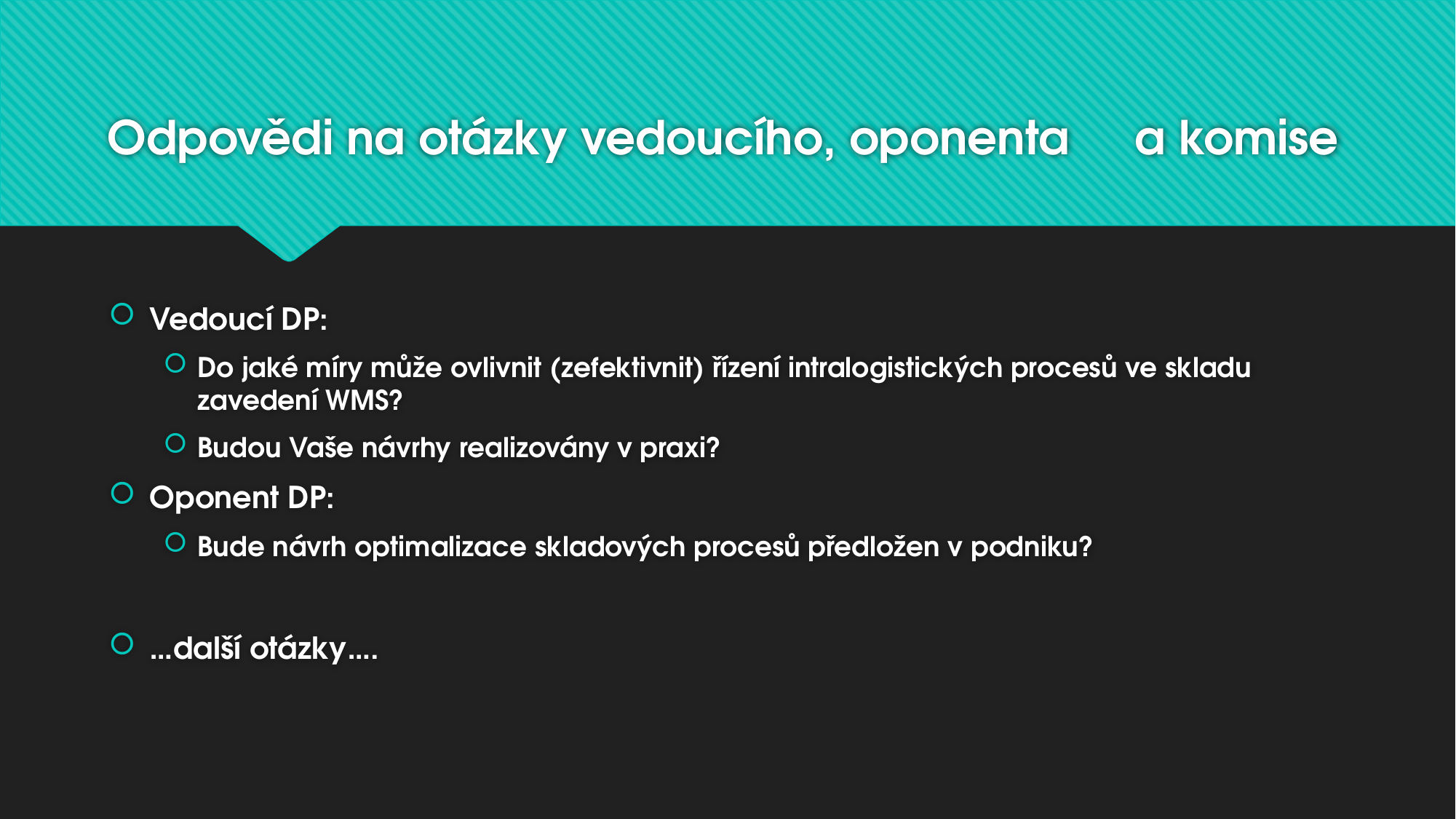

# Odpovědi na otázky vedoucího, oponenta     a komise
Vedoucí DP:
Do jaké míry může ovlivnit (zefektivnit) řízení intralogistických procesů ve skladu zavedení WMS?
Budou Vaše návrhy realizovány v praxi?
Oponent DP:
Bude návrh optimalizace skladových procesů předložen v podniku?

…další otázky….